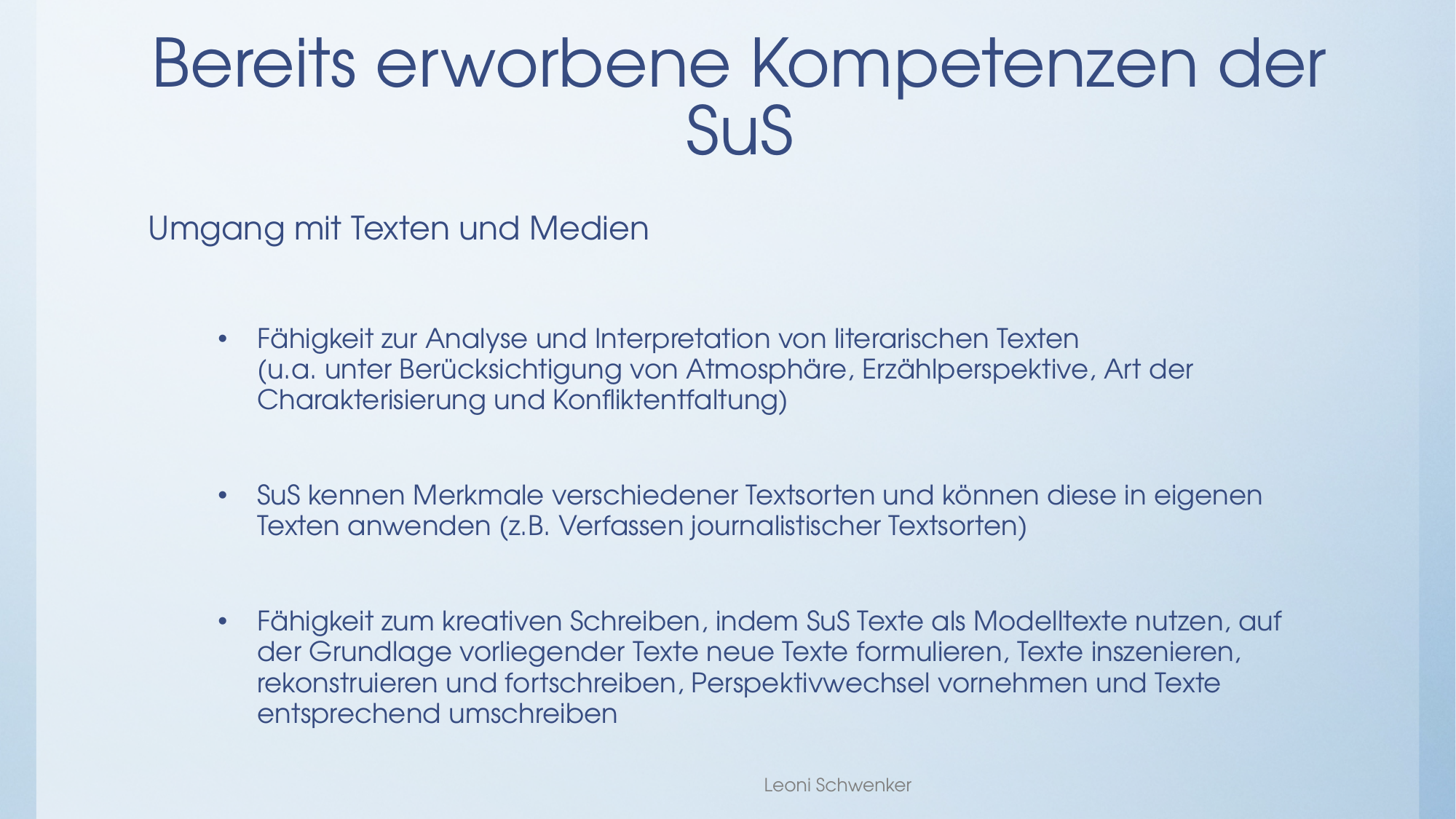

# Bereits erworbene Kompetenzen der SuS
Umgang mit Texten und Medien

Fähigkeit zur Analyse und Interpretation von literarischen Texten
(u.a. unter Berücksichtigung von Atmosphäre, Erzählperspektive, Art der Charakterisierung und Konfliktentfaltung)

SuS kennen Merkmale verschiedener Textsorten und können diese in eigenen Texten anwenden (z.B. Verfassen journalistischer Textsorten)

Fähigkeit zum kreativen Schreiben, indem SuS Texte als Modelltexte nutzen, auf der Grundlage vorliegender Texte neue Texte formulieren, Texte inszenieren, rekonstruieren und fortschreiben, Perspektivwechsel vornehmen und Texte entsprechend umschreiben

Leoni Schwenker